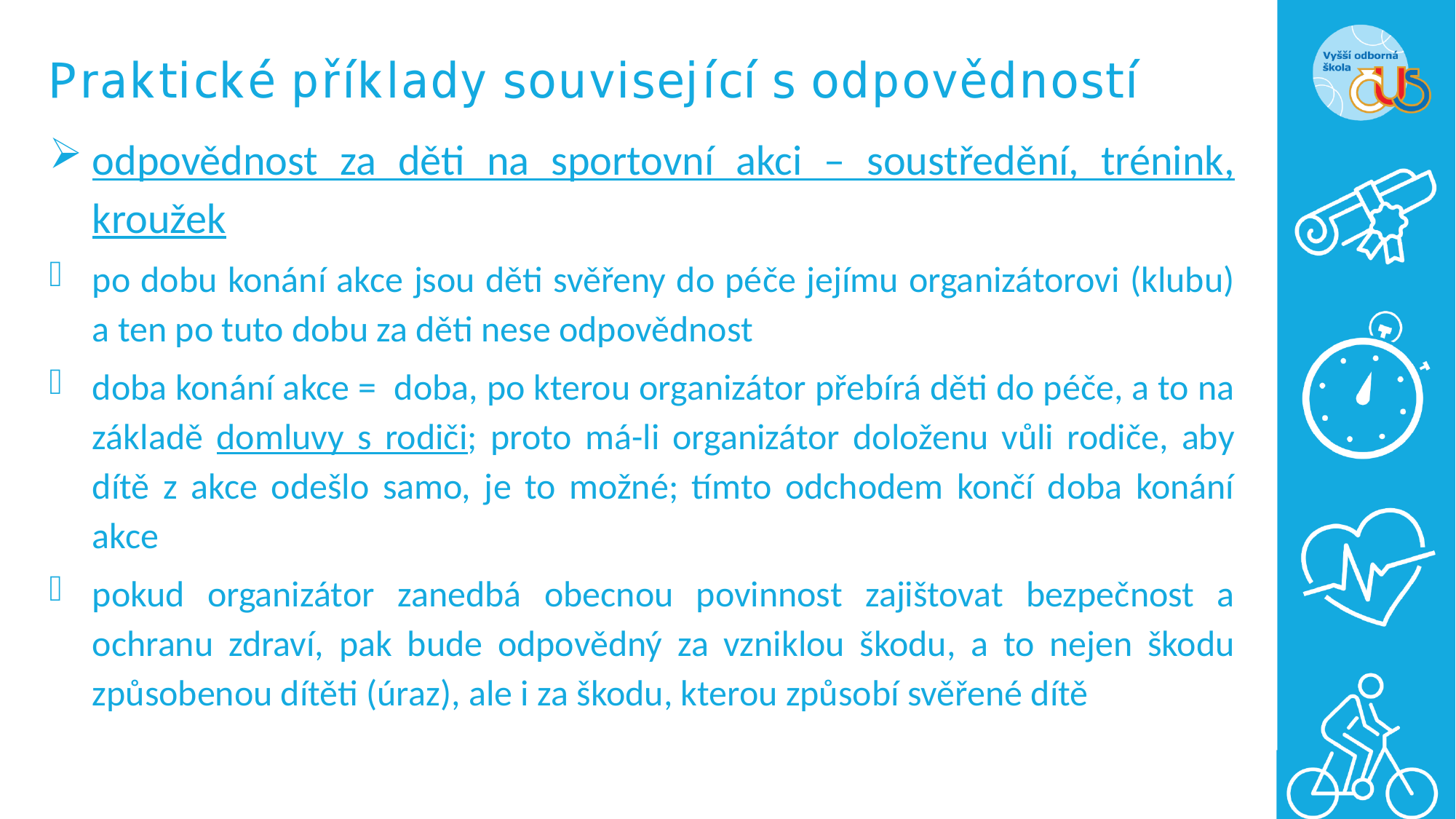

# Praktické příklady související s odpovědností
odpovědnost za děti na sportovní akci – soustředění, trénink, kroužek
po dobu konání akce jsou děti svěřeny do péče jejímu organizátorovi (klubu) a ten po tuto dobu za děti nese odpovědnost
doba konání akce =  doba, po kterou organizátor přebírá děti do péče, a to na základě domluvy s rodiči; proto má-li organizátor doloženu vůli rodiče, aby dítě z akce odešlo samo, je to možné; tímto odchodem končí doba konání akce
pokud organizátor zanedbá obecnou povinnost zajištovat bezpečnost a ochranu zdraví, pak bude odpovědný za vzniklou škodu, a to nejen škodu způsobenou dítěti (úraz), ale i za škodu, kterou způsobí svěřené dítě